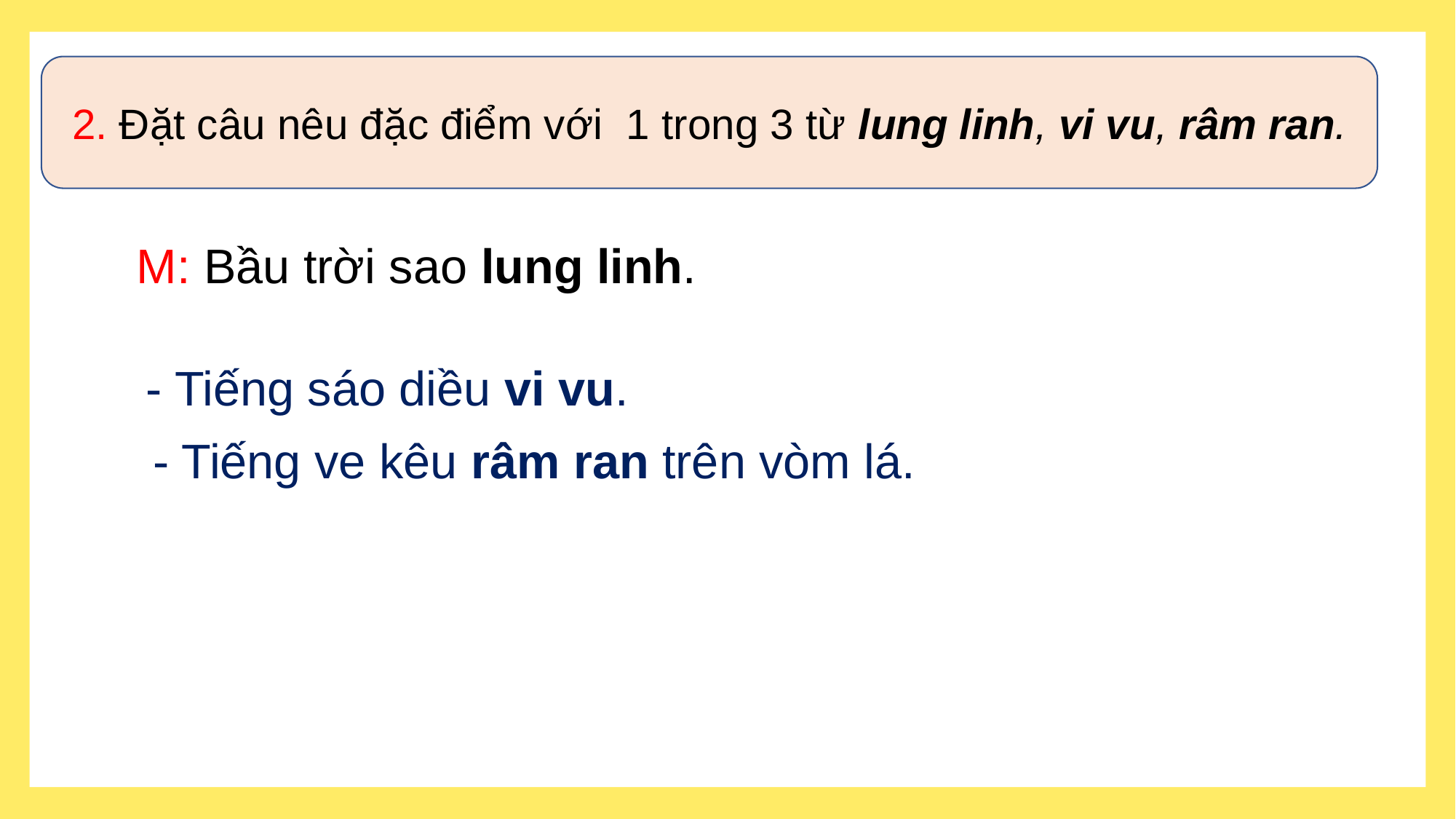

2. Đặt câu nêu đặc điểm với  1 trong 3 từ lung linh, vi vu, râm ran.
M: Bầu trời sao lung linh.
- Tiếng sáo diều vi vu.
- Tiếng ve kêu râm ran trên vòm lá.